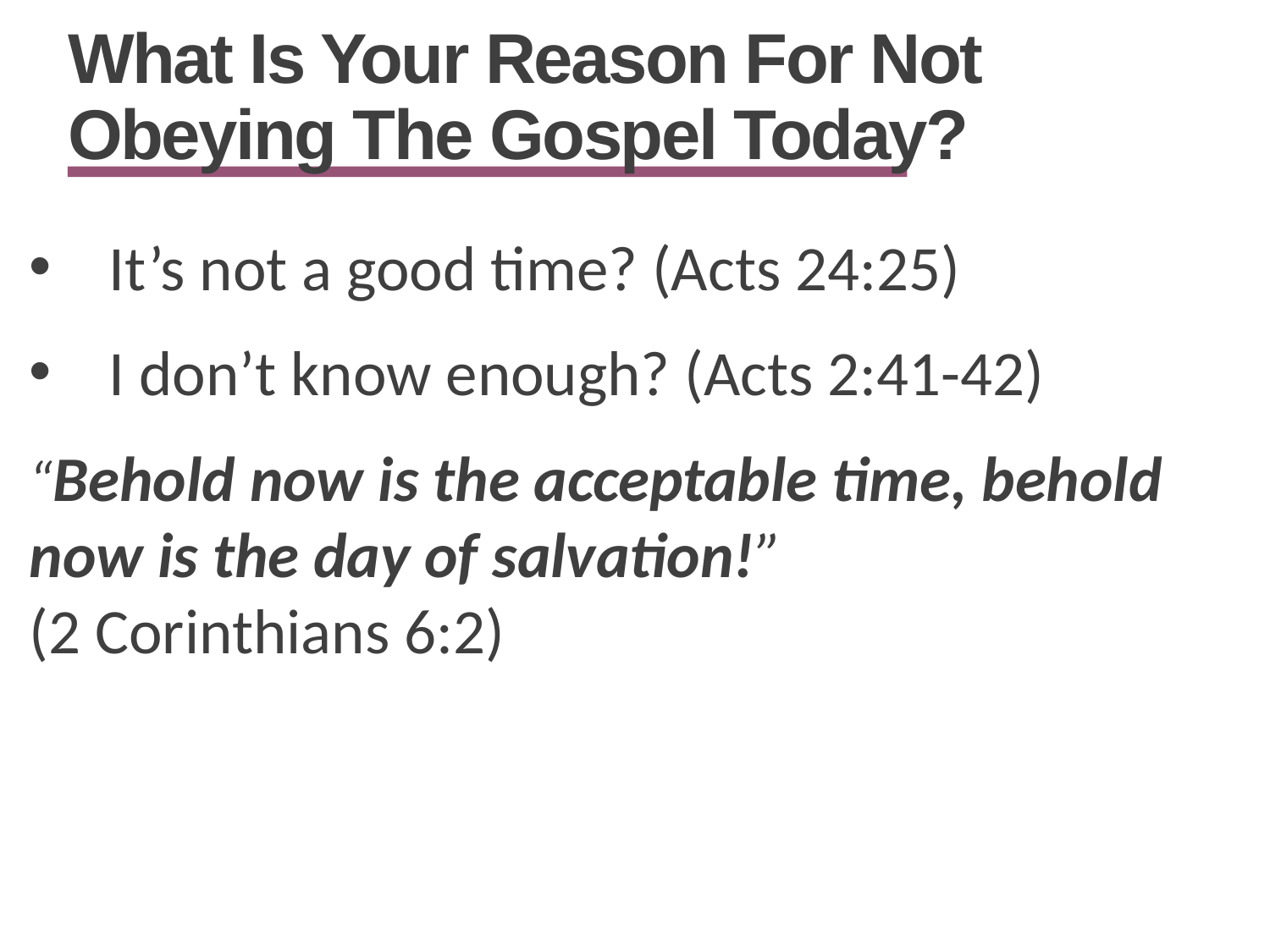

# What Is Your Reason For Not Obeying The Gospel Today?
It’s not a good time? (Acts 24:25)
I don’t know enough? (Acts 2:41-42)
“Behold now is the acceptable time, behold now is the day of salvation!”
(2 Corinthians 6:2)